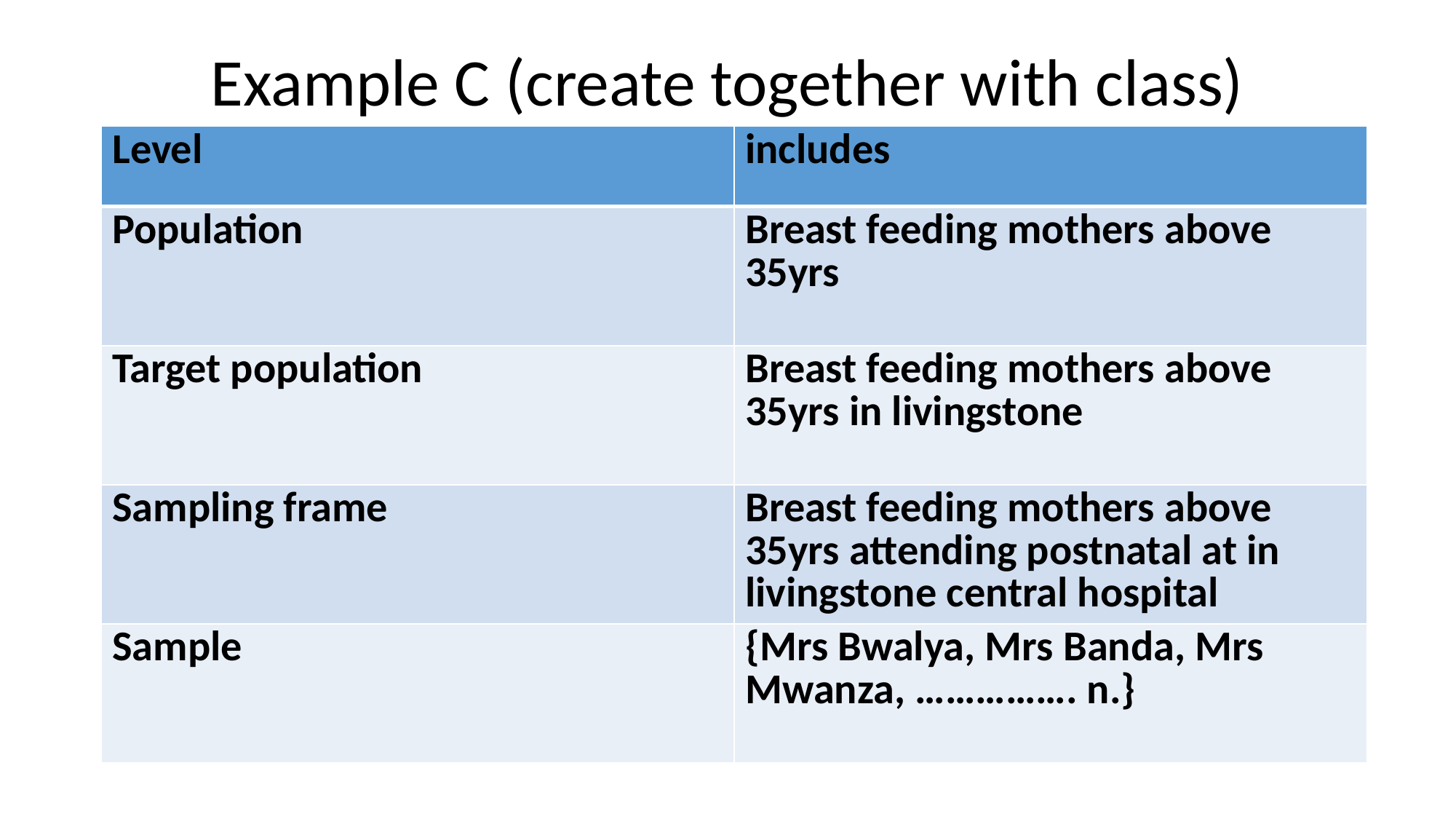

# Example C (create together with class)
| Level | includes |
| --- | --- |
| Population | Breast feeding mothers above 35yrs |
| Target population | Breast feeding mothers above 35yrs in livingstone |
| Sampling frame | Breast feeding mothers above 35yrs attending postnatal at in livingstone central hospital |
| Sample | {Mrs Bwalya, Mrs Banda, Mrs Mwanza, ……………. n.} |